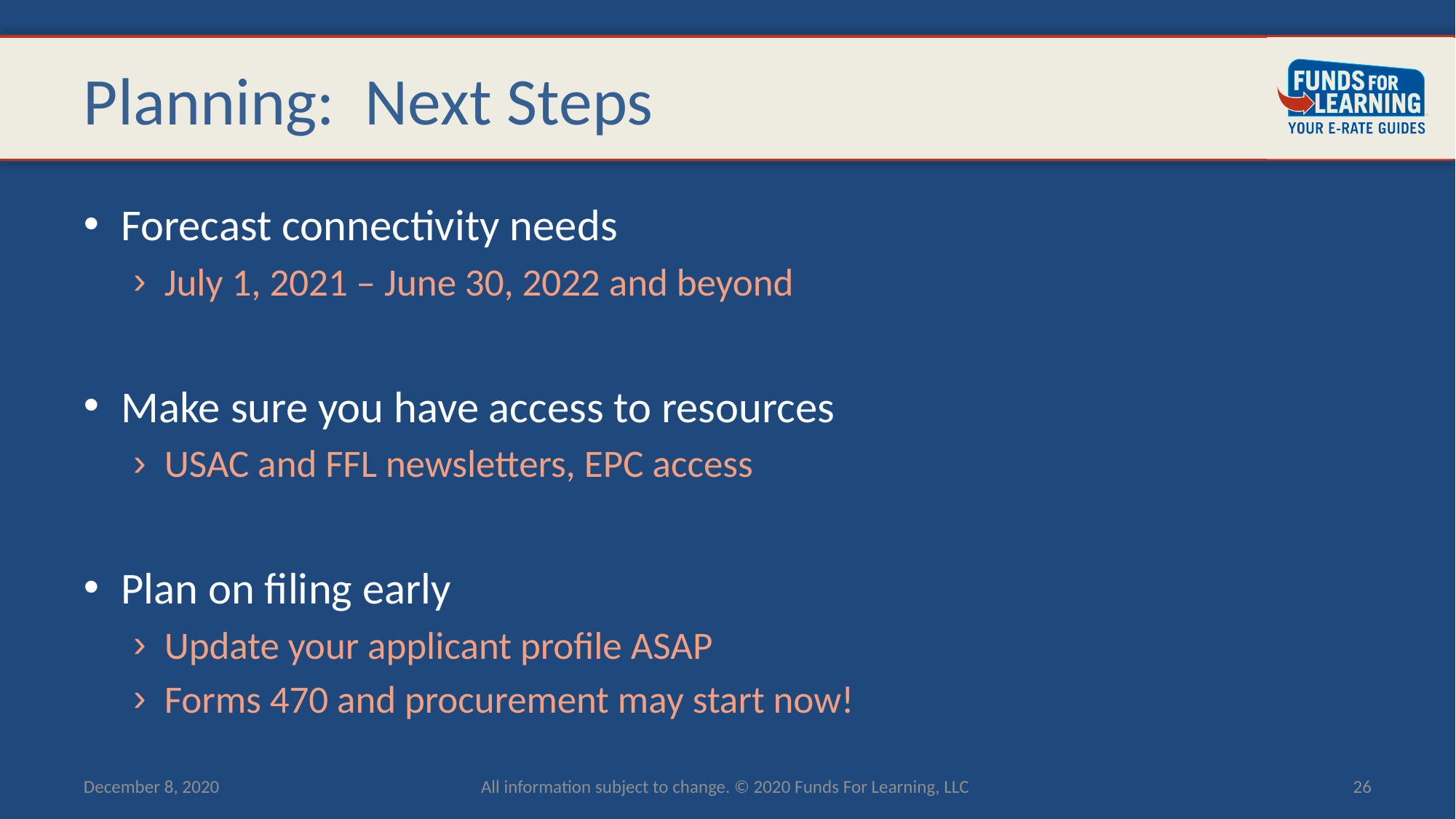

# Planning:  Next Steps
Forecast connectivity needs
July 1, 2021 – June 30, 2022 and beyond

Make sure you have access to resources
USAC and FFL newsletters, EPC access

Plan on filing early
Update your applicant profile ASAP
Forms 470 and procurement may start now!
December 8, 2020
All information subject to change. © 2020 Funds For Learning, LLC
26